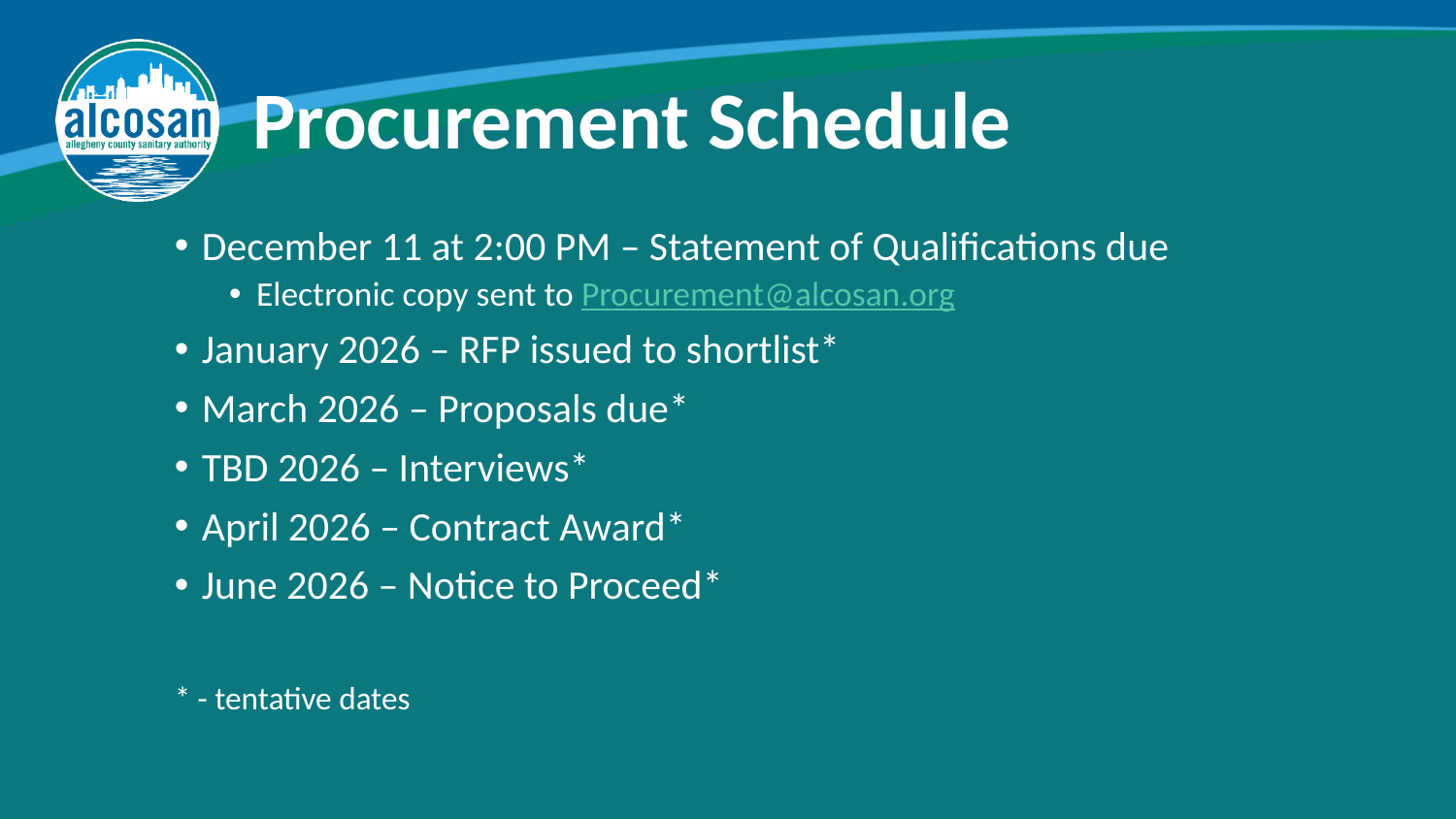

# Procurement Schedule
December 11 at 2:00 PM – Statement of Qualifications due
Electronic copy sent to Procurement@alcosan.org
January 2026 – RFP issued to shortlist*
March 2026 – Proposals due*
TBD 2026 – Interviews*
April 2026 – Contract Award*
June 2026 – Notice to Proceed*

* - tentative dates